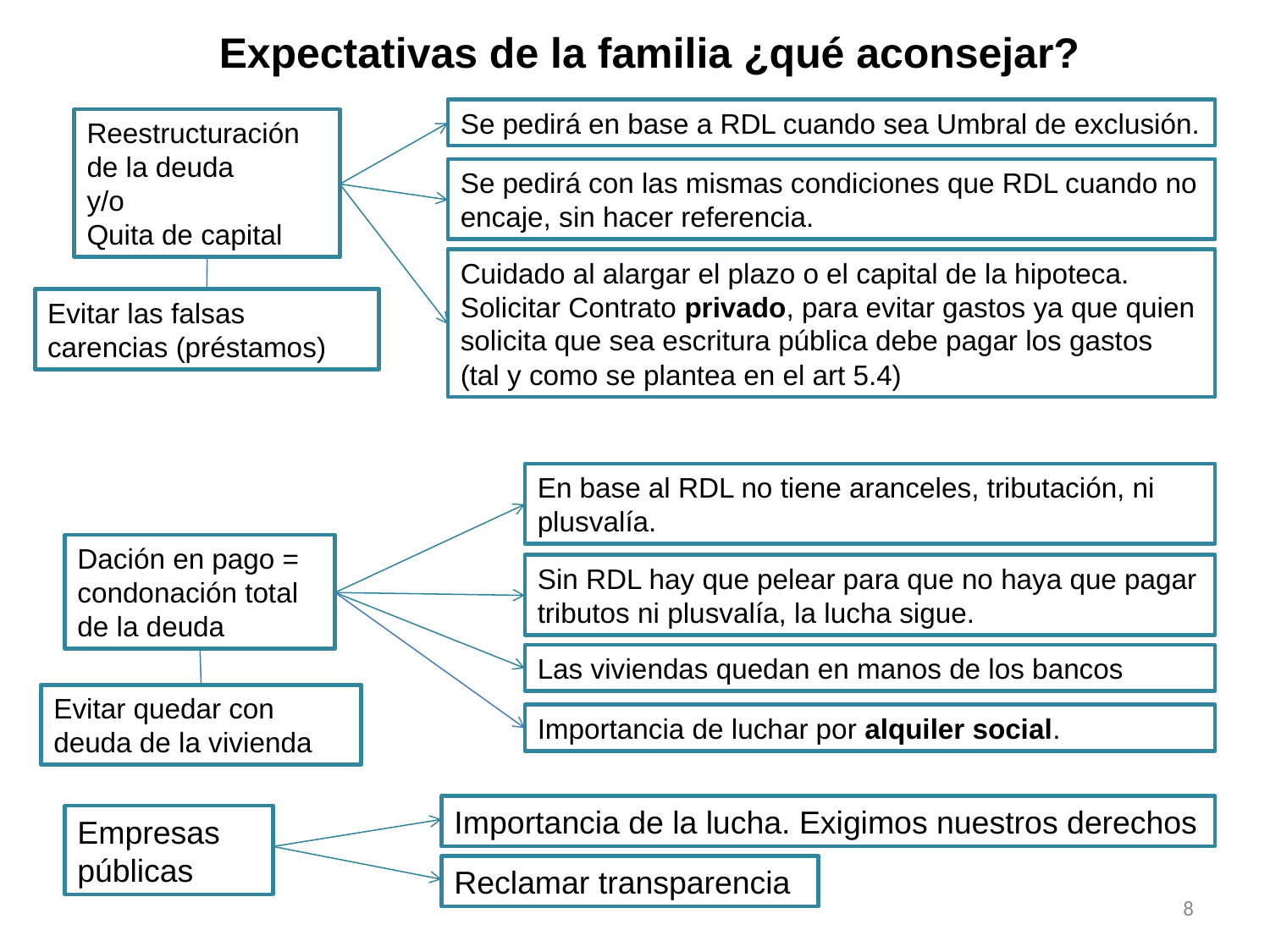

Expectativas de la familia ¿qué aconsejar?
Se pedirá en base a RDL cuando sea Umbral de exclusión.
Reestructuración de la deuda
y/o
Quita de capital
Se pedirá con las mismas condiciones que RDL cuando no encaje, sin hacer referencia.
Cuidado al alargar el plazo o el capital de la hipoteca.
Solicitar Contrato privado, para evitar gastos ya que quien solicita que sea escritura pública debe pagar los gastos  (tal y como se plantea en el art 5.4)
Evitar las falsas carencias (préstamos)
En base al RDL no tiene aranceles, tributación, ni plusvalía.
Dación en pago = condonación total de la deuda
Sin RDL hay que pelear para que no haya que pagar tributos ni plusvalía, la lucha sigue.
Las viviendas quedan en manos de los bancos
Evitar quedar con deuda de la vivienda
Importancia de luchar por alquiler social.
Importancia de la lucha. Exigimos nuestros derechos
Empresas públicas
Reclamar transparencia
8